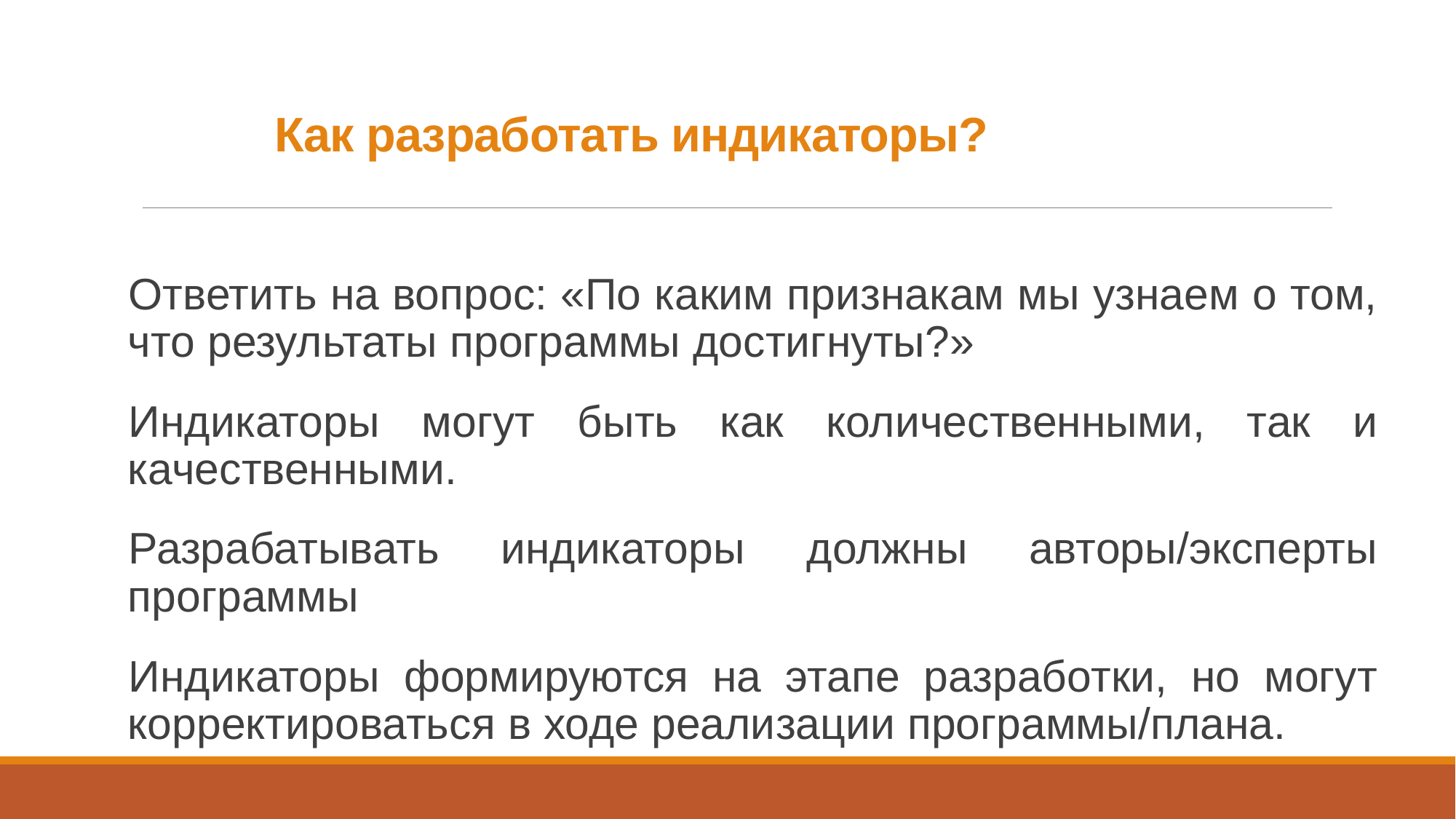

# Как разработать индикаторы?

Ответить на вопрос: «По каким признакам мы узнаем о том, что результаты программы достигнуты?»
Индикаторы могут быть как количественными, так и качественными.
Разрабатывать индикаторы должны авторы/эксперты программы
Индикаторы формируются на этапе разработки, но могут корректироваться в ходе реализации программы/плана.